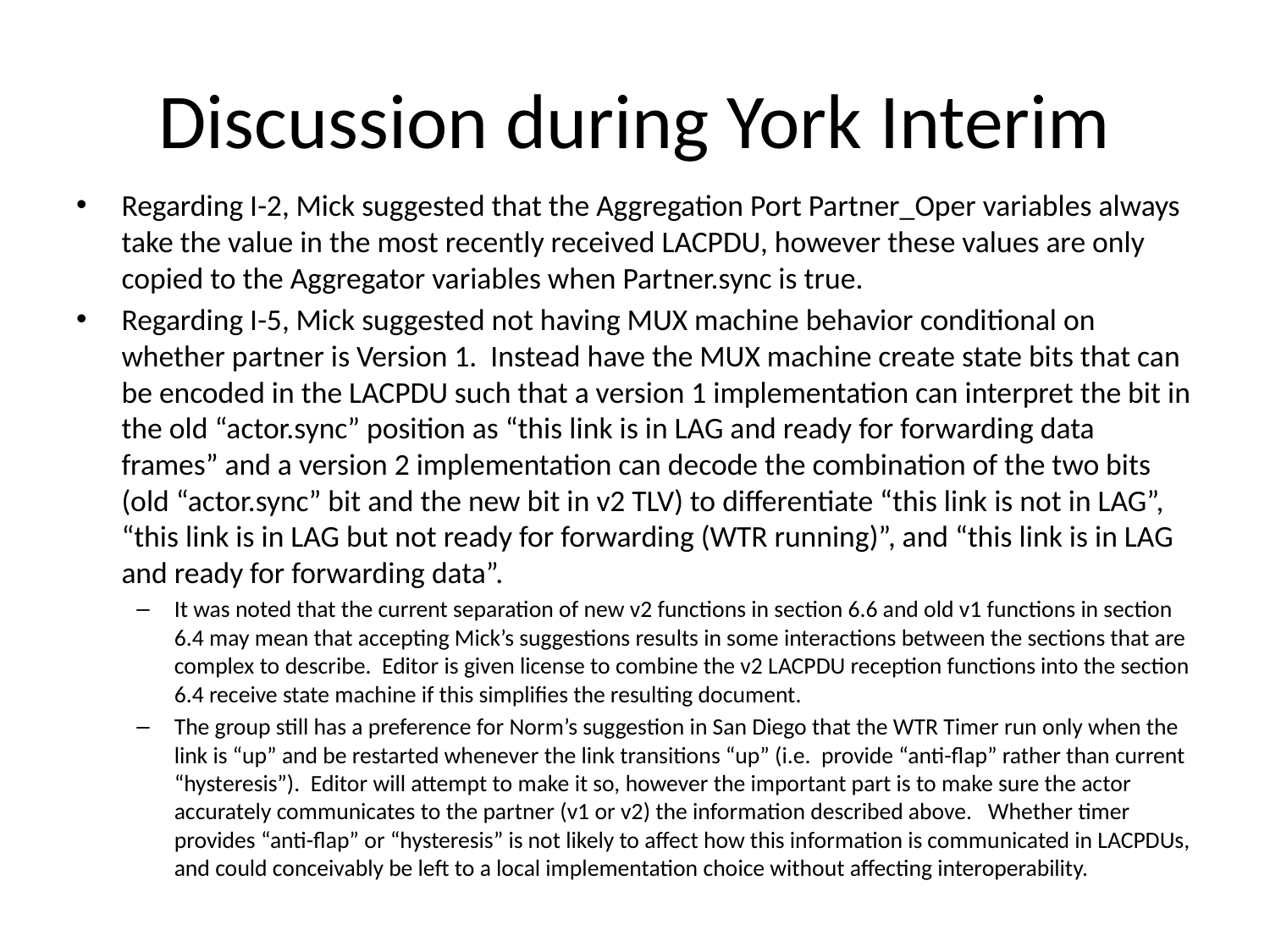

# Discussion during York Interim
Regarding I-2, Mick suggested that the Aggregation Port Partner_Oper variables always take the value in the most recently received LACPDU, however these values are only copied to the Aggregator variables when Partner.sync is true.
Regarding I-5, Mick suggested not having MUX machine behavior conditional on whether partner is Version 1.  Instead have the MUX machine create state bits that can be encoded in the LACPDU such that a version 1 implementation can interpret the bit in the old “actor.sync” position as “this link is in LAG and ready for forwarding data frames” and a version 2 implementation can decode the combination of the two bits (old “actor.sync” bit and the new bit in v2 TLV) to differentiate “this link is not in LAG”, “this link is in LAG but not ready for forwarding (WTR running)”, and “this link is in LAG and ready for forwarding data”.
It was noted that the current separation of new v2 functions in section 6.6 and old v1 functions in section 6.4 may mean that accepting Mick’s suggestions results in some interactions between the sections that are complex to describe.  Editor is given license to combine the v2 LACPDU reception functions into the section 6.4 receive state machine if this simplifies the resulting document.
The group still has a preference for Norm’s suggestion in San Diego that the WTR Timer run only when the link is “up” and be restarted whenever the link transitions “up” (i.e.  provide “anti-flap” rather than current “hysteresis”).  Editor will attempt to make it so, however the important part is to make sure the actor accurately communicates to the partner (v1 or v2) the information described above.   Whether timer provides “anti-flap” or “hysteresis” is not likely to affect how this information is communicated in LACPDUs, and could conceivably be left to a local implementation choice without affecting interoperability.